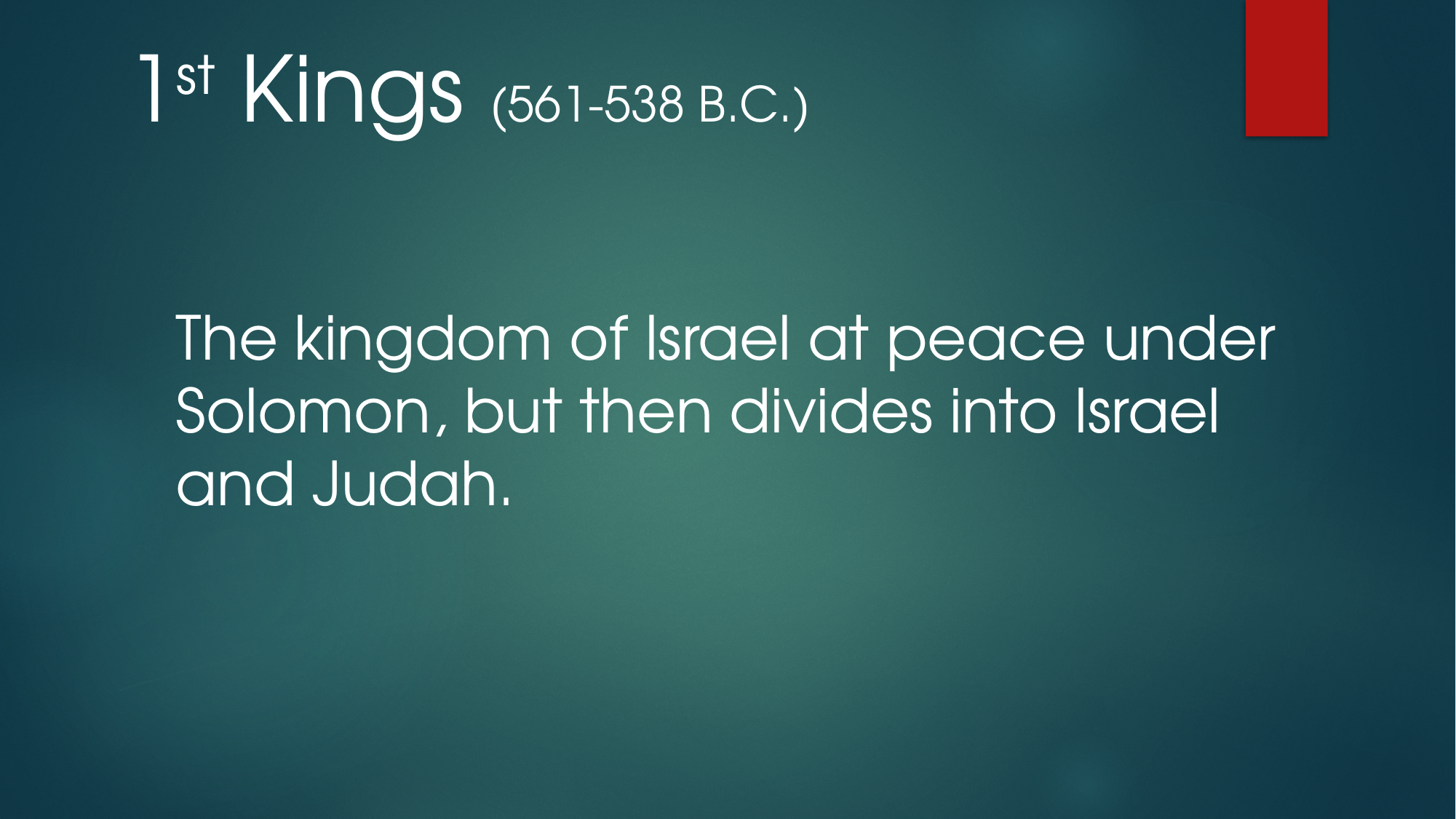

1st Kings (561-538 B.C.)
The kingdom of Israel at peace under
Solomon, but then divides into Israel
and Judah.